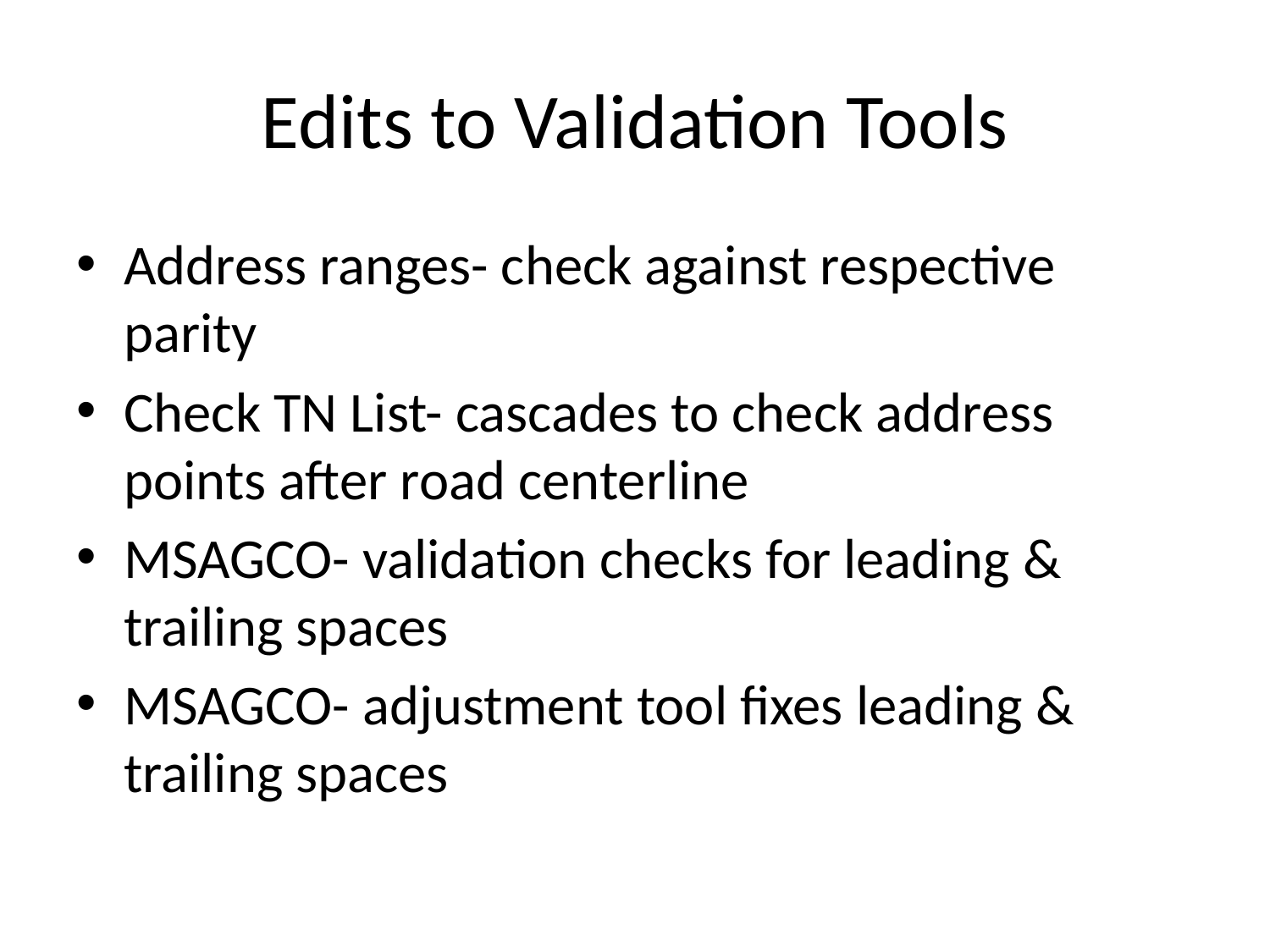

# Edits to Validation Tools
Address ranges- check against respective parity
Check TN List- cascades to check address points after road centerline
MSAGCO- validation checks for leading & trailing spaces
MSAGCO- adjustment tool fixes leading & trailing spaces